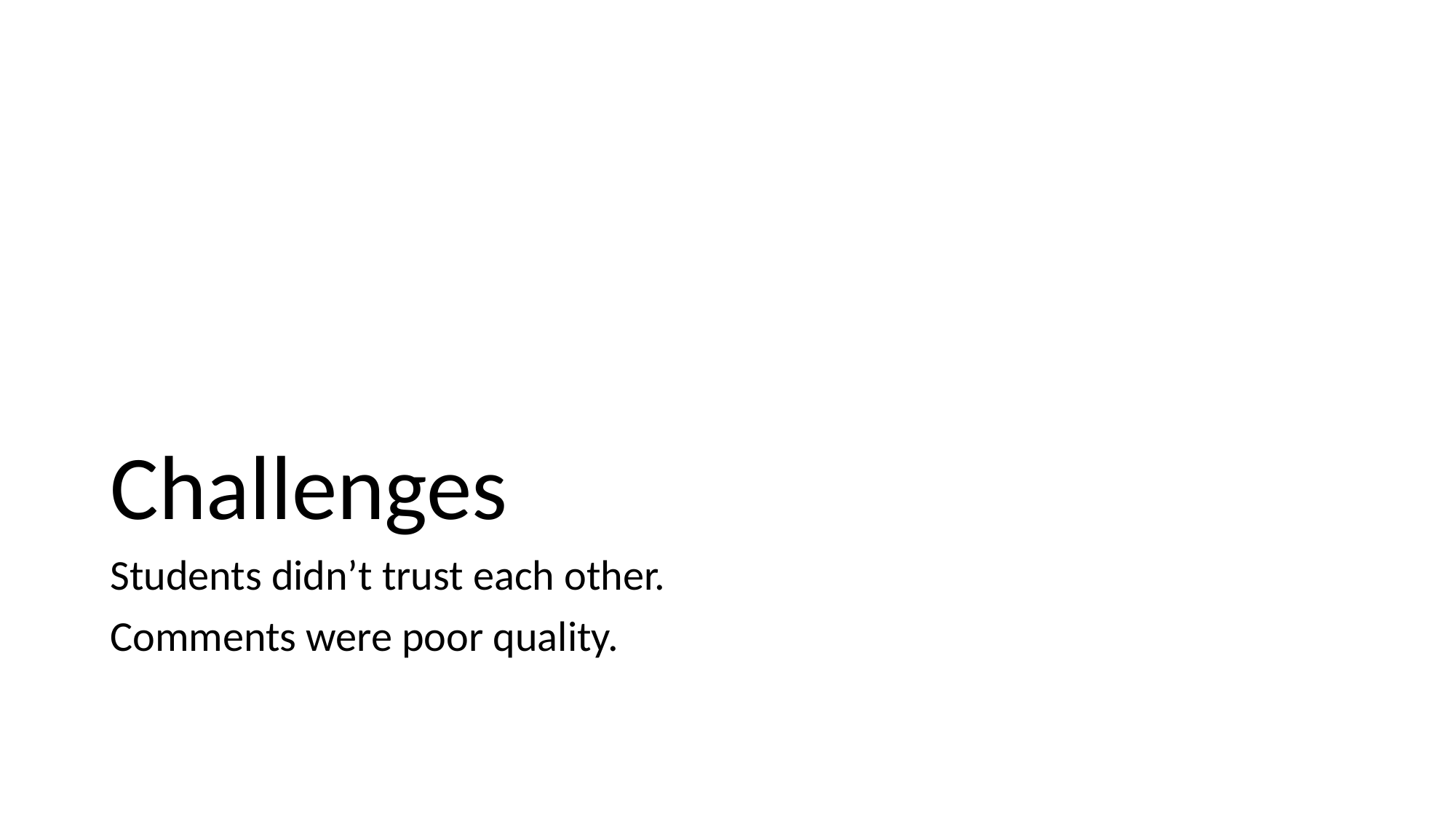

# Challenges
Students didn’t trust each other.
Comments were poor quality.